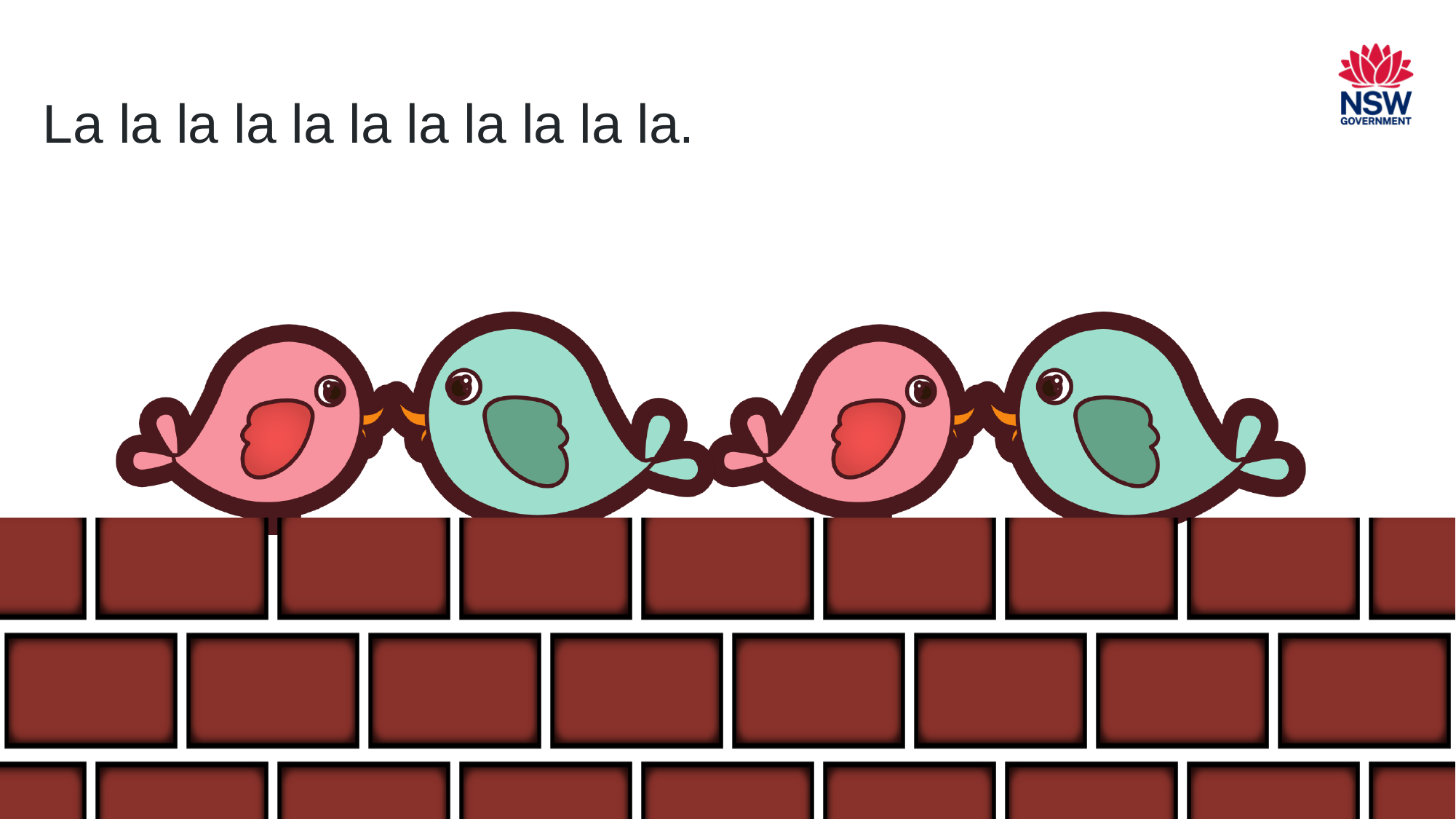

# Page 19
La la la la la la la la la la la.

19